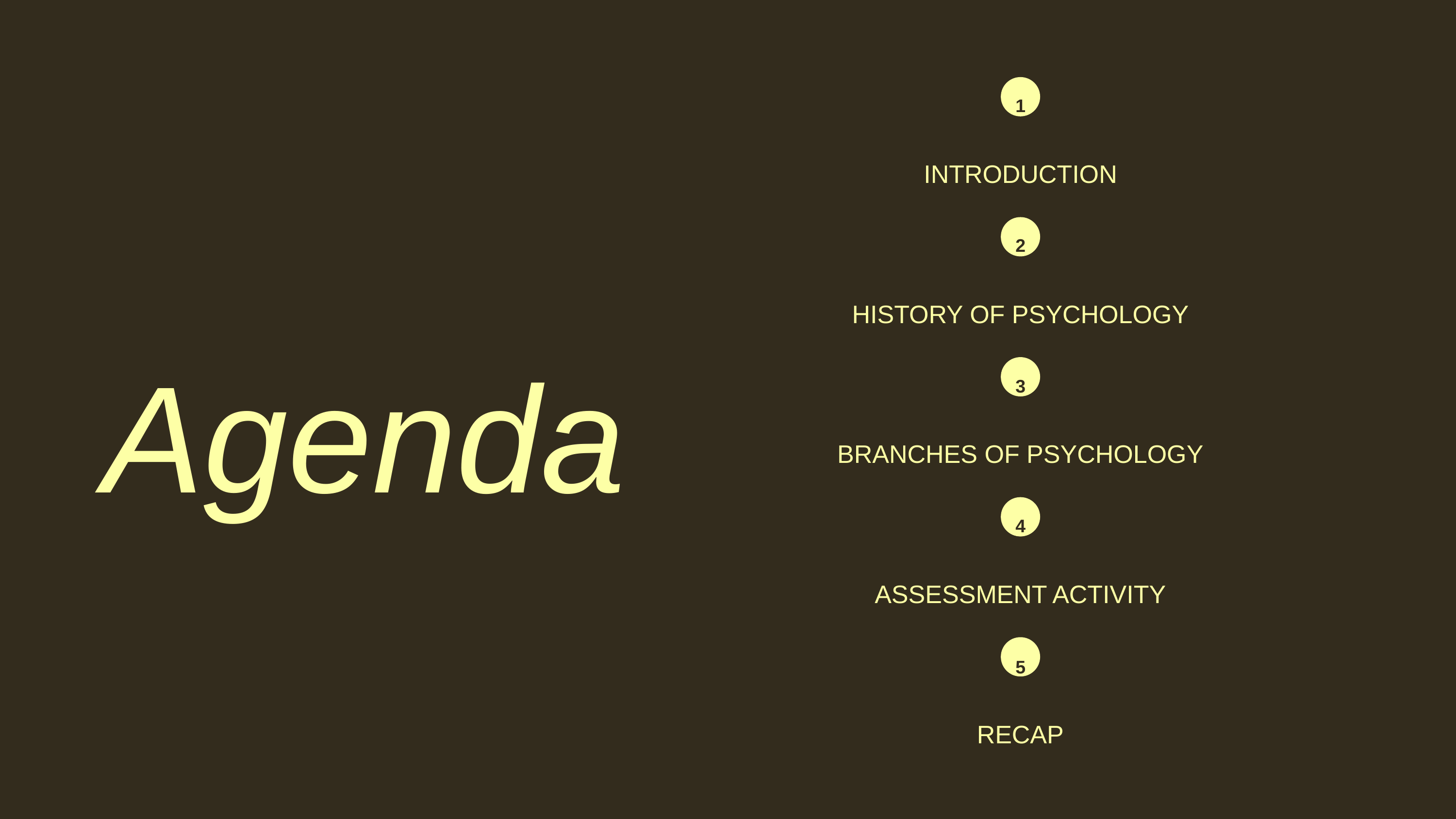

1
INTRODUCTION

2
HISTORY OF PSYCHOLOGY
Agenda

3
BRANCHES OF PSYCHOLOGY

4
ASSESSMENT ACTIVITY

5
RECAP